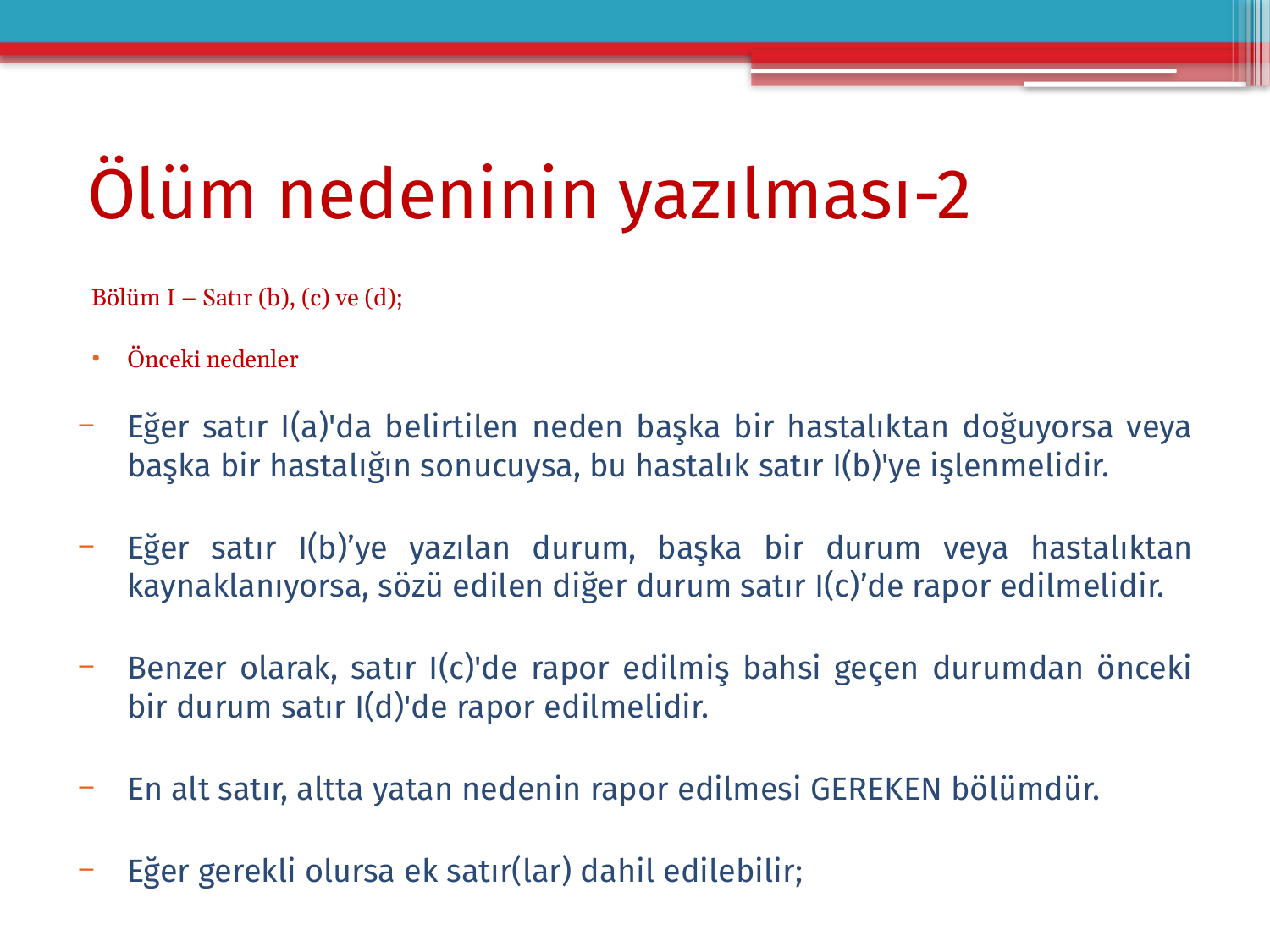

# Ölüm nedeninin yazılması-2
Bölüm I – Satır (b), (c) ve (d);

Önceki nedenler

Eğer satır I(a)'da belirtilen neden başka bir hastalıktan doğuyorsa veya başka bir hastalığın sonucuysa, bu hastalık satır I(b)'ye işlenmelidir.

Eğer satır I(b)’ye yazılan durum, başka bir durum veya hastalıktan kaynaklanıyorsa, sözü edilen diğer durum satır I(c)’de rapor edilmelidir.

Benzer olarak, satır I(c)'de rapor edilmiş bahsi geçen durumdan önceki bir durum satır I(d)'de rapor edilmelidir.

En alt satır, altta yatan nedenin rapor edilmesi GEREKEN bölümdür.

Eğer gerekli olursa ek satır(lar) dahil edilebilir;